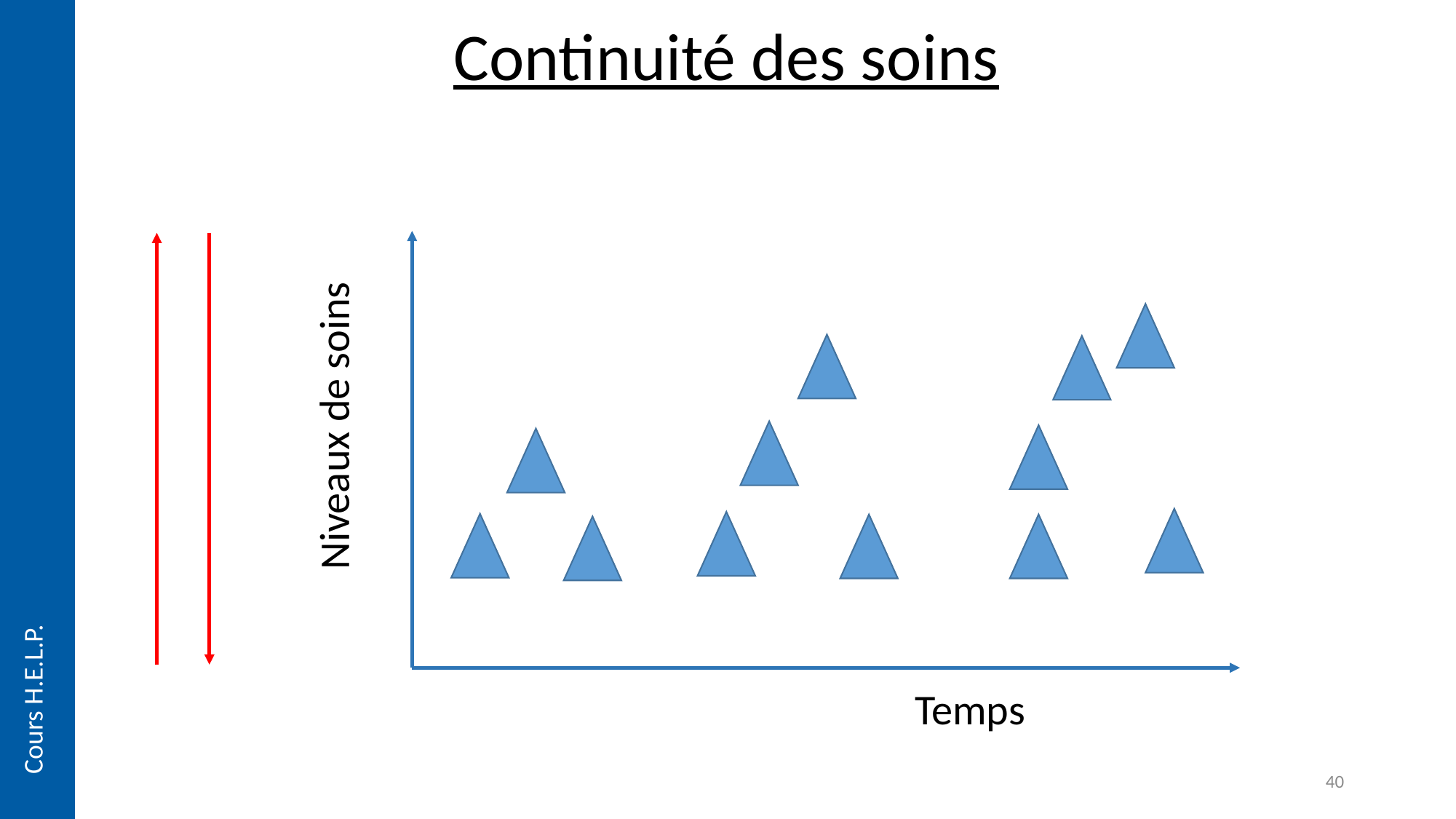

Continuité des soins

Niveaux de soins

Cours H.E.L.P.
Temps
40